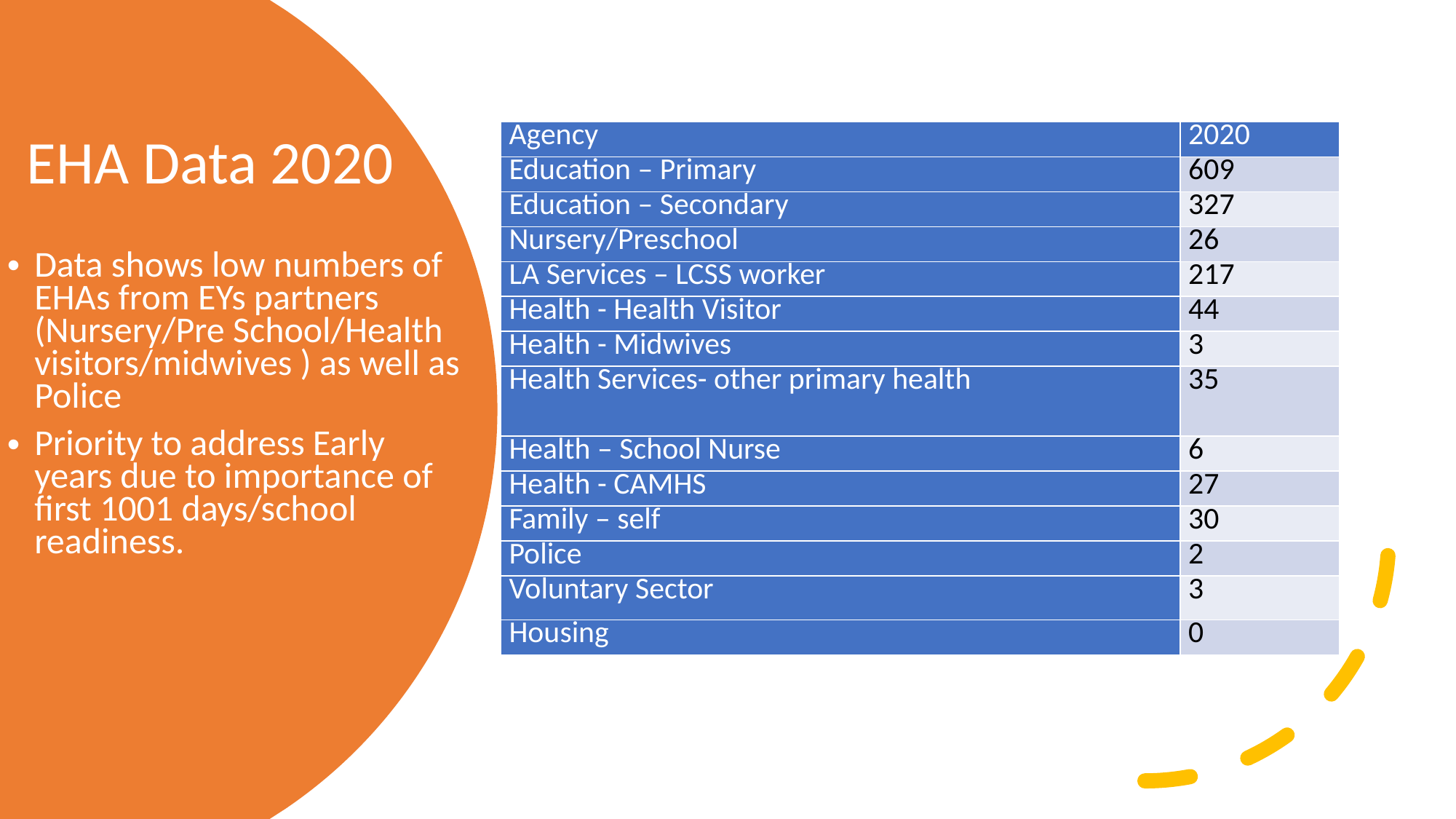

EHA Data 2020
| Agency | 2020 |
| --- | --- |
| Education – Primary | 609 |
| Education – Secondary | 327 |
| Nursery/Preschool | 26 |
| LA Services – LCSS worker | 217 |
| Health - Health Visitor | 44 |
| Health - Midwives | 3 |
| Health Services- other primary health | 35 |
| Health – School Nurse | 6 |
| Health - CAMHS | 27 |
| Family – self | 30 |
| Police | 2 |
| Voluntary Sector | 3 |
| Housing | 0 |
Data shows low numbers of EHAs from EYs partners (Nursery/Pre School/Health visitors/midwives ) as well as Police
Priority to address Early years due to importance of first 1001 days/school readiness.

# Early Help & Identification – an integrated approach (Maria Godfrey/Jayne Harrison)